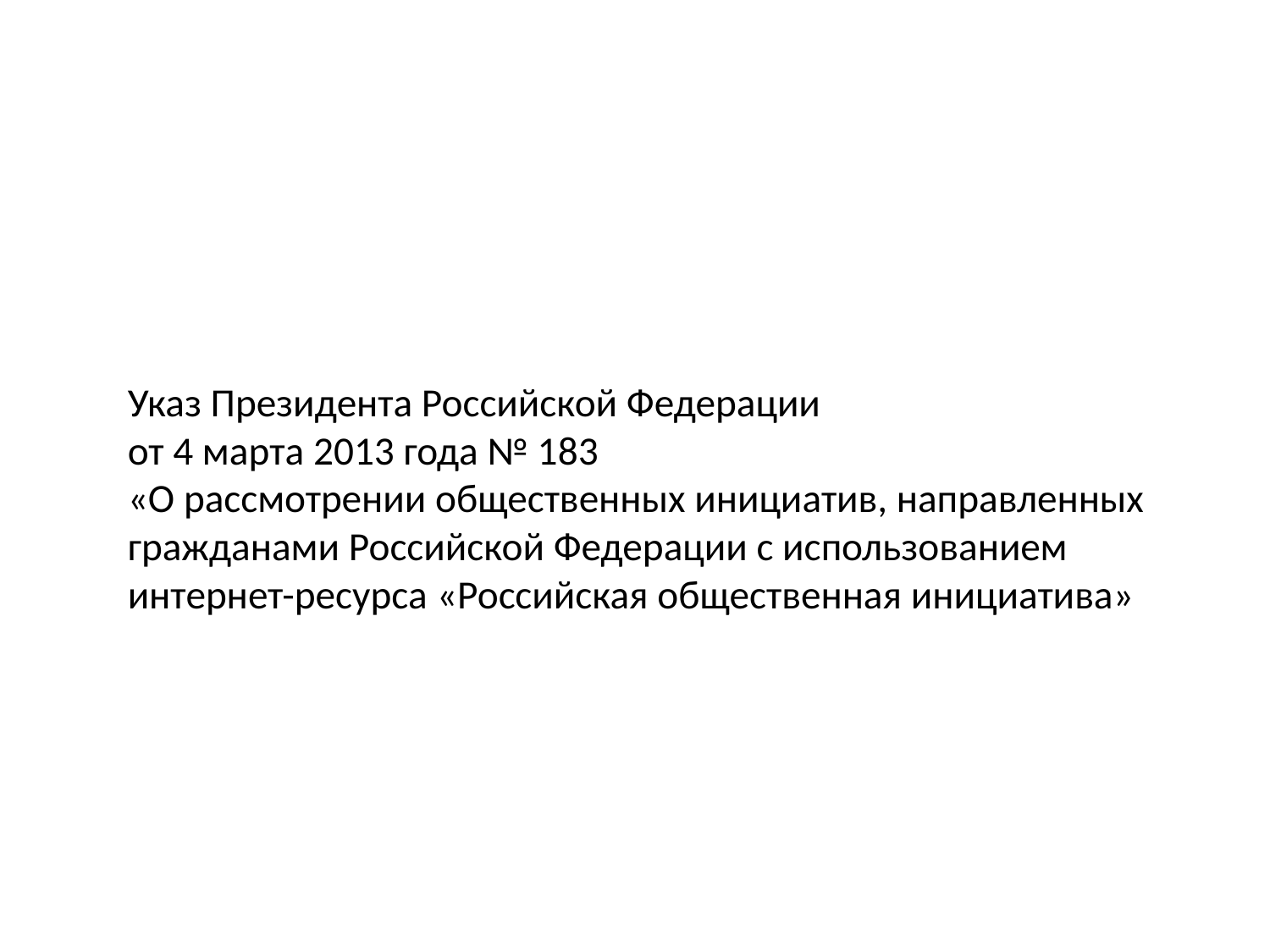

# Указ Президента Российской Федерации от 4 марта 2013 года № 183 «О рассмотрении общественных инициатив, направленных гражданами Российской Федерации с использованием интернет-ресурса «Российская общественная инициатива»